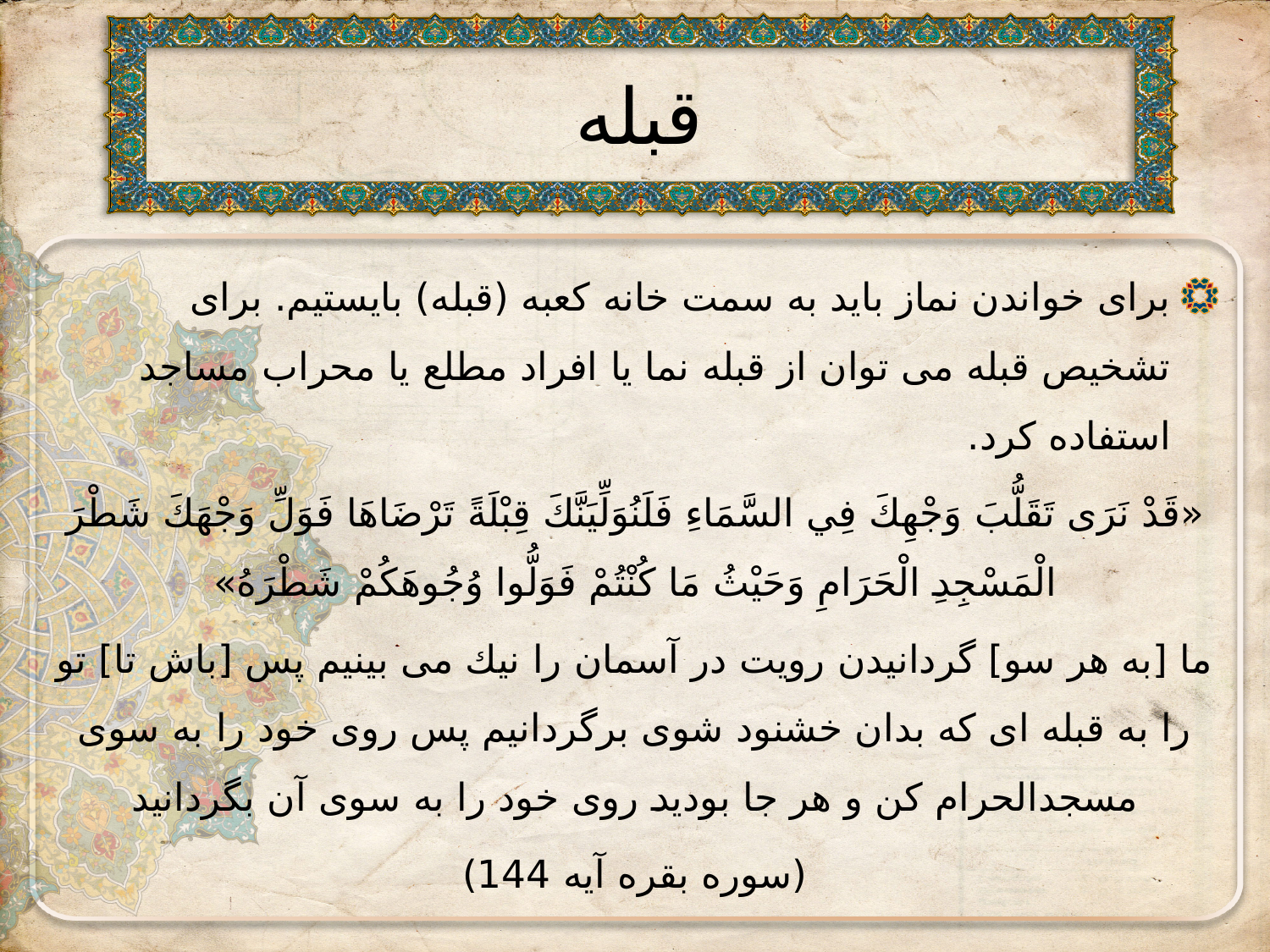

# قبله
برای خواندن نماز باید به سمت خانه کعبه (قبله) بایستیم. برای تشخیص قبله می توان از قبله نما یا افراد مطلع یا محراب مساجد استفاده کرد.
«قَدْ نَرَى تَقَلُّبَ وَجْهِكَ فِي السَّمَاءِ فَلَنُوَلِّيَنَّكَ قِبْلَةً تَرْضَاهَا فَوَلِّ وَجْهَكَ شَطْرَ الْمَسْجِدِ الْحَرَامِ وَحَيْثُ مَا كُنْتُمْ فَوَلُّوا وُجُوهَكُمْ شَطْرَهُ»
ما [به هر سو] گردانيدن رويت در آسمان را نيك مى ‏بينيم پس [باش تا] تو را به قبله‏ اى كه بدان خشنود شوى برگردانيم پس روى خود را به سوى مسجدالحرام كن و هر جا بوديد روى خود را به سوى آن بگردانيد
(سوره بقره آیه 144)